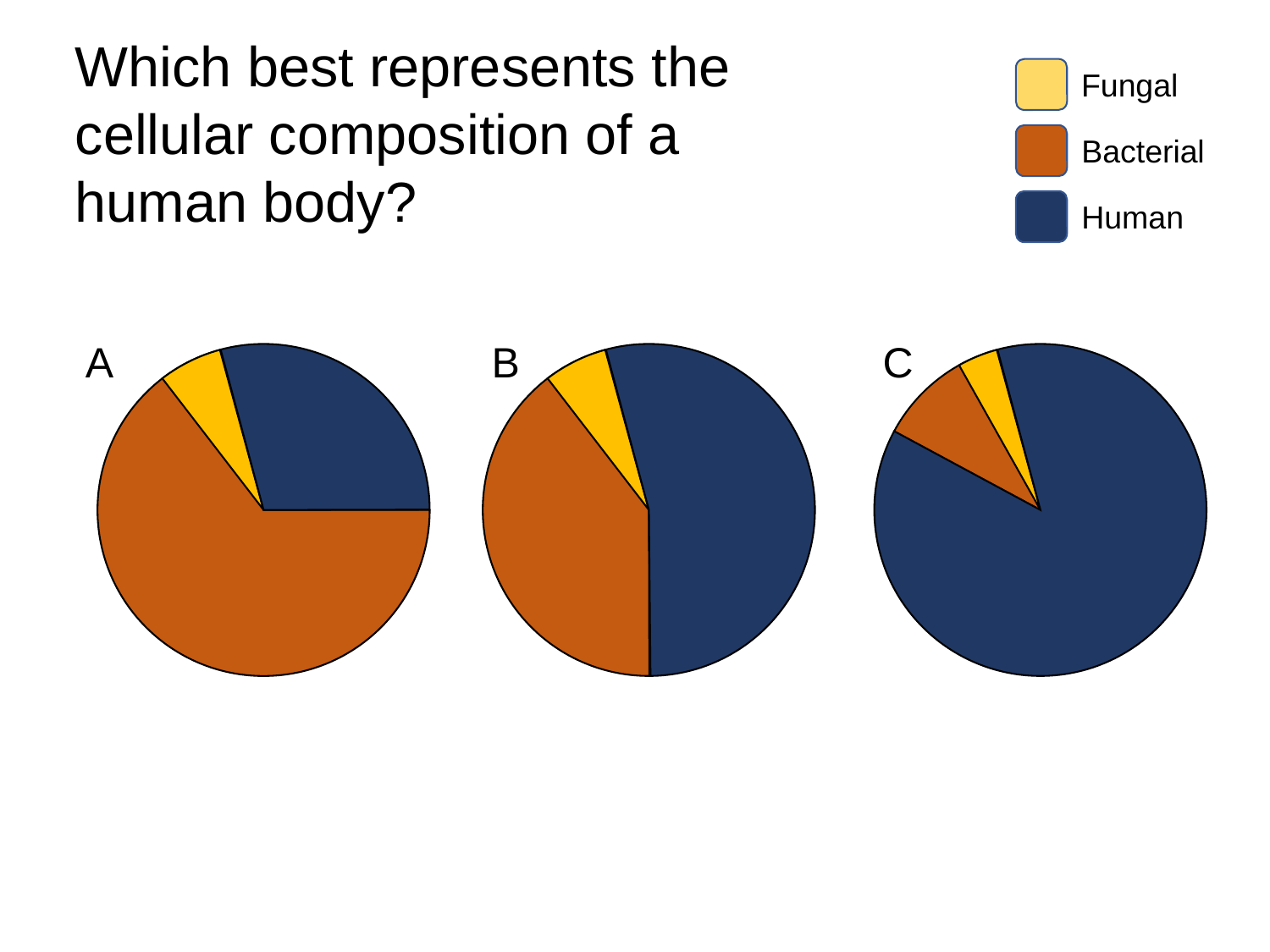

Which best represents the cellular composition of a human body?
Fungal

Bacterial

Human

A
B
C